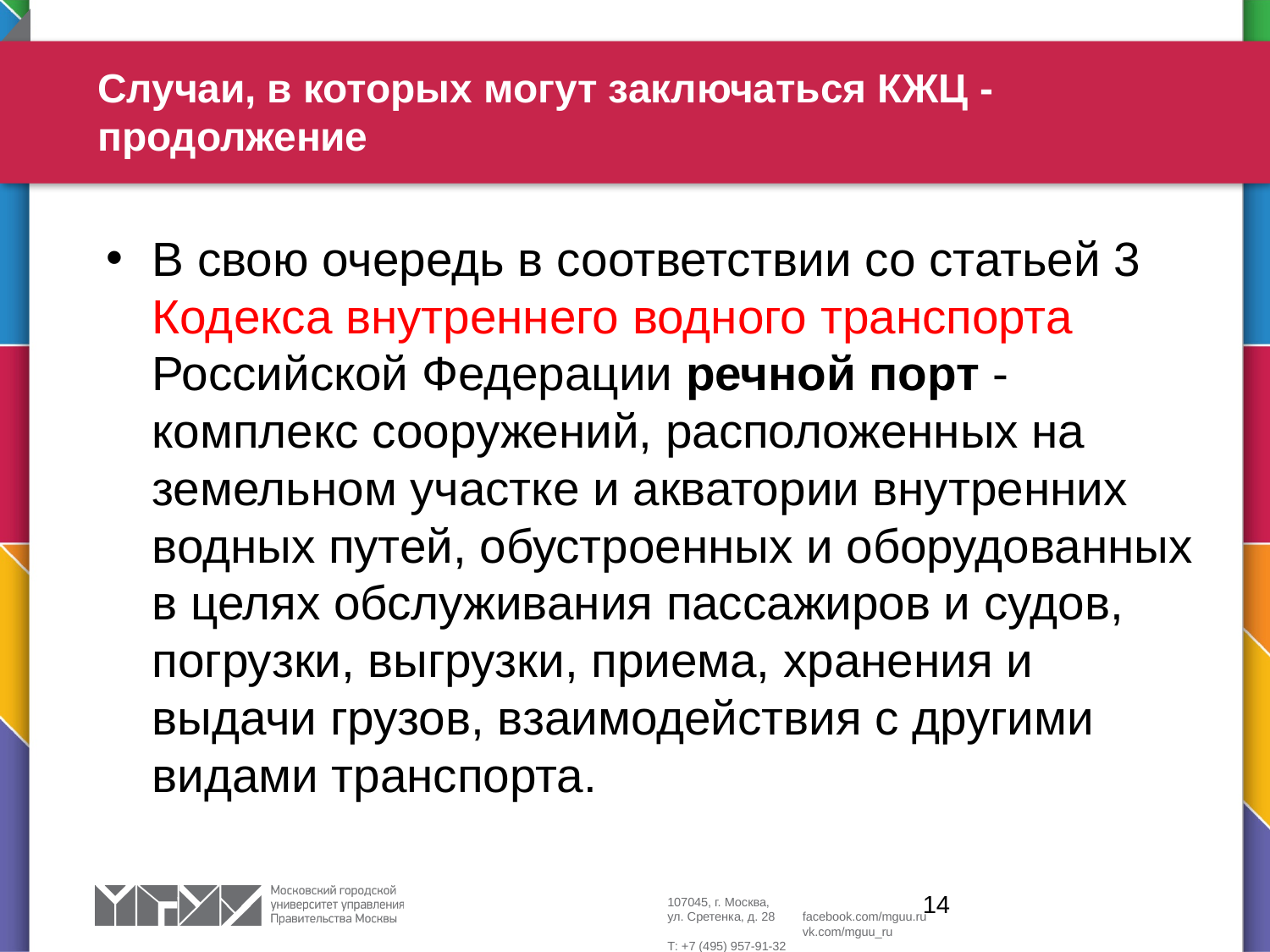

# Случаи, в которых могут заключаться КЖЦ - продолжение
В свою очередь в соответствии со статьей 3 Кодекса внутреннего водного транспорта Российской Федерации речной порт - комплекс сооружений, расположенных на земельном участке и акватории внутренних водных путей, обустроенных и оборудованных в целях обслуживания пассажиров и судов, погрузки, выгрузки, приема, хранения и выдачи грузов, взаимодействия с другими видами транспорта.
14